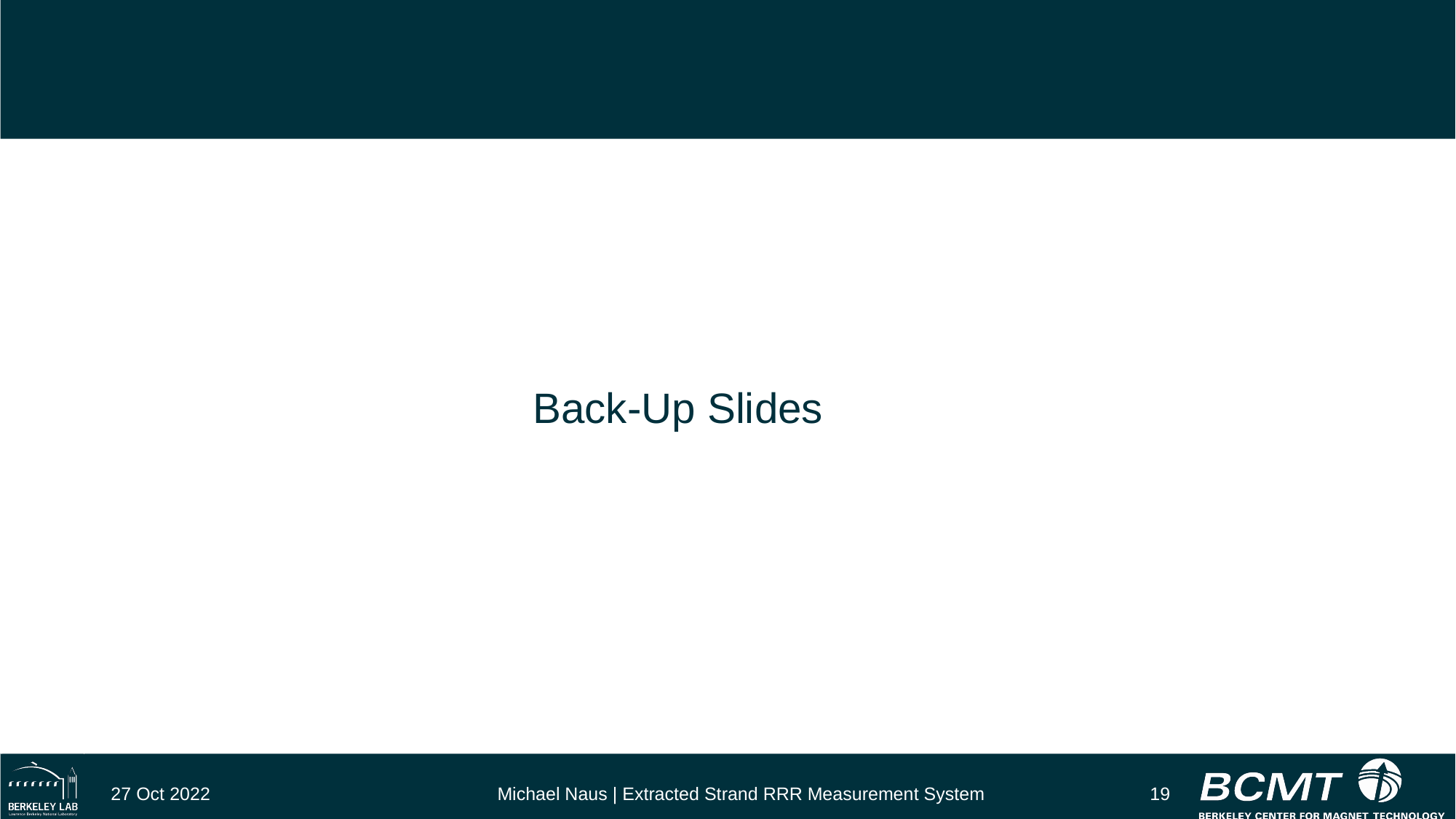

Back-Up Slides
27 Oct 2022
Michael Naus | Extracted Strand RRR Measurement System
19